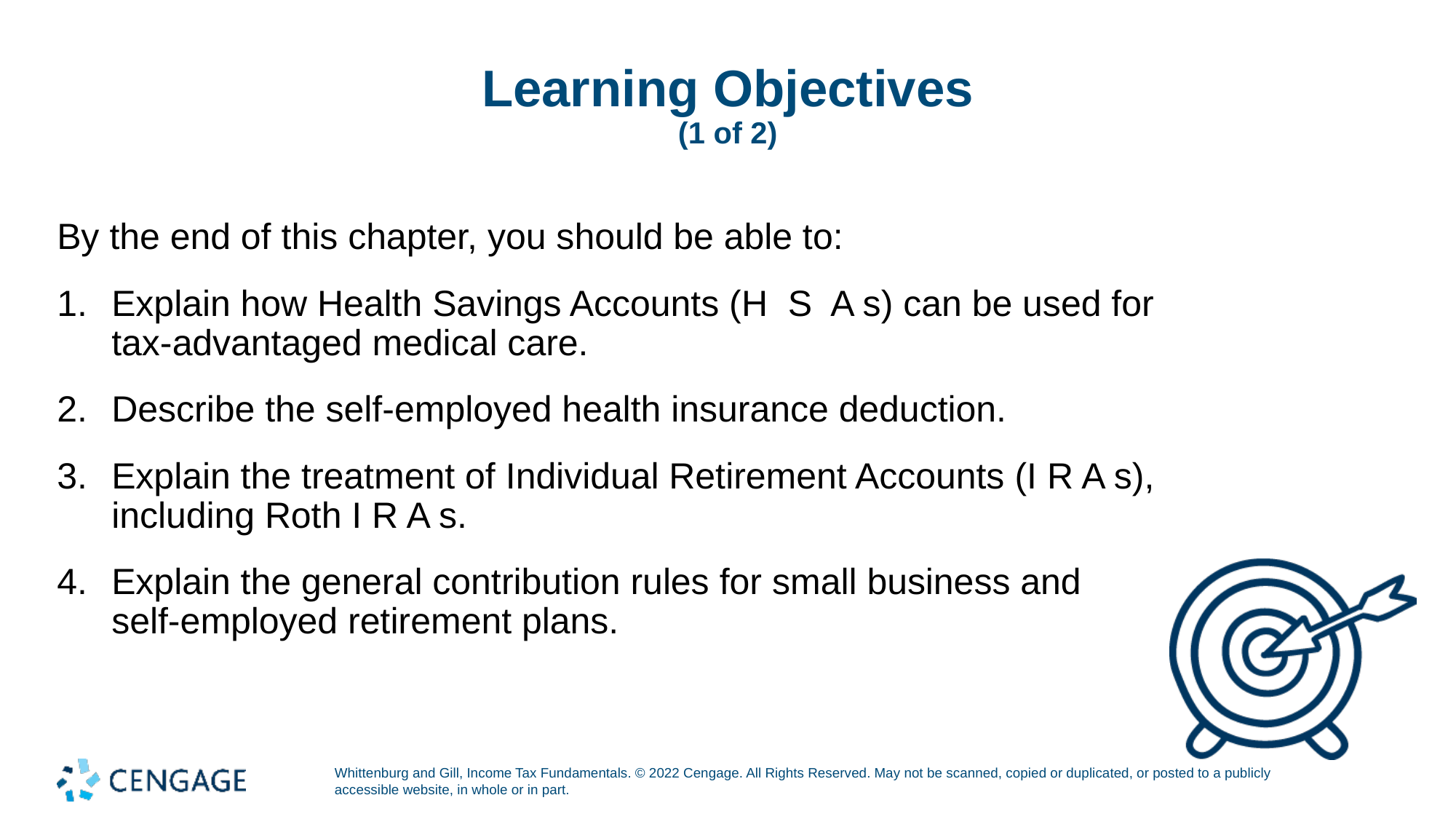

# Learning Objectives (1 of 2)
By the end of this chapter, you should be able to:
Explain how Health Savings Accounts (H  S  A s) can be used for tax-advantaged medical care.
Describe the self-employed health insurance deduction.
Explain the treatment of Individual Retirement Accounts (I R A s), including Roth I R A s.
Explain the general contribution rules for small business and
self-employed retirement plans.